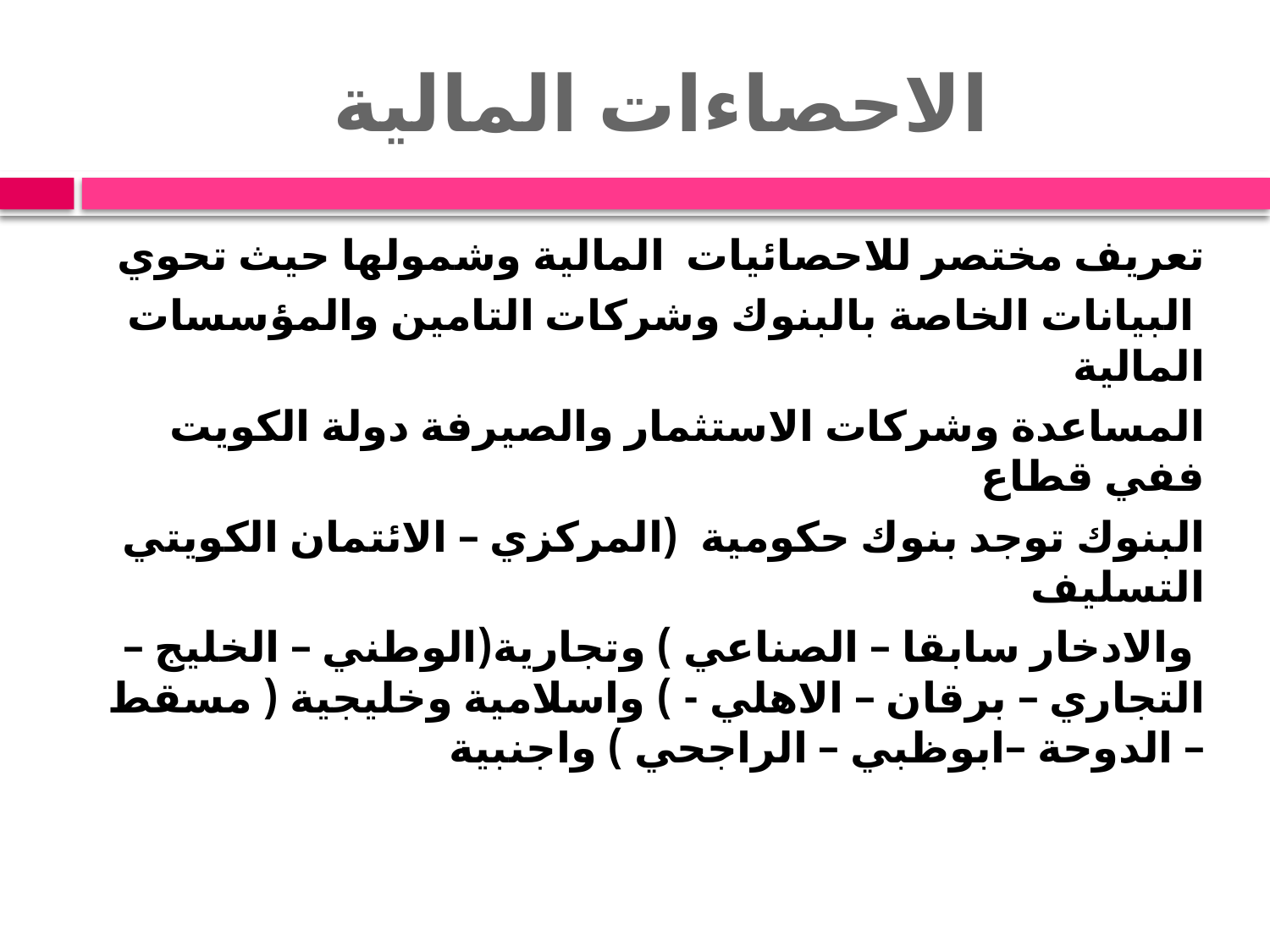

# الاحصاءات المالية
تعريف مختصر للاحصائيات  المالية وشمولها حيث تحوي
 البيانات الخاصة بالبنوك وشركات التامين والمؤسسات المالية
المساعدة وشركات الاستثمار والصيرفة دولة الكويت ففي قطاع
البنوك توجد بنوك حكومية  (المركزي – الائتمان الكويتي التسليف
 والادخار سابقا – الصناعي ) وتجارية(الوطني – الخليج – التجاري – برقان – الاهلي - ) واسلامية وخليجية ( مسقط – الدوحة –ابوظبي – الراجحي ) واجنبية